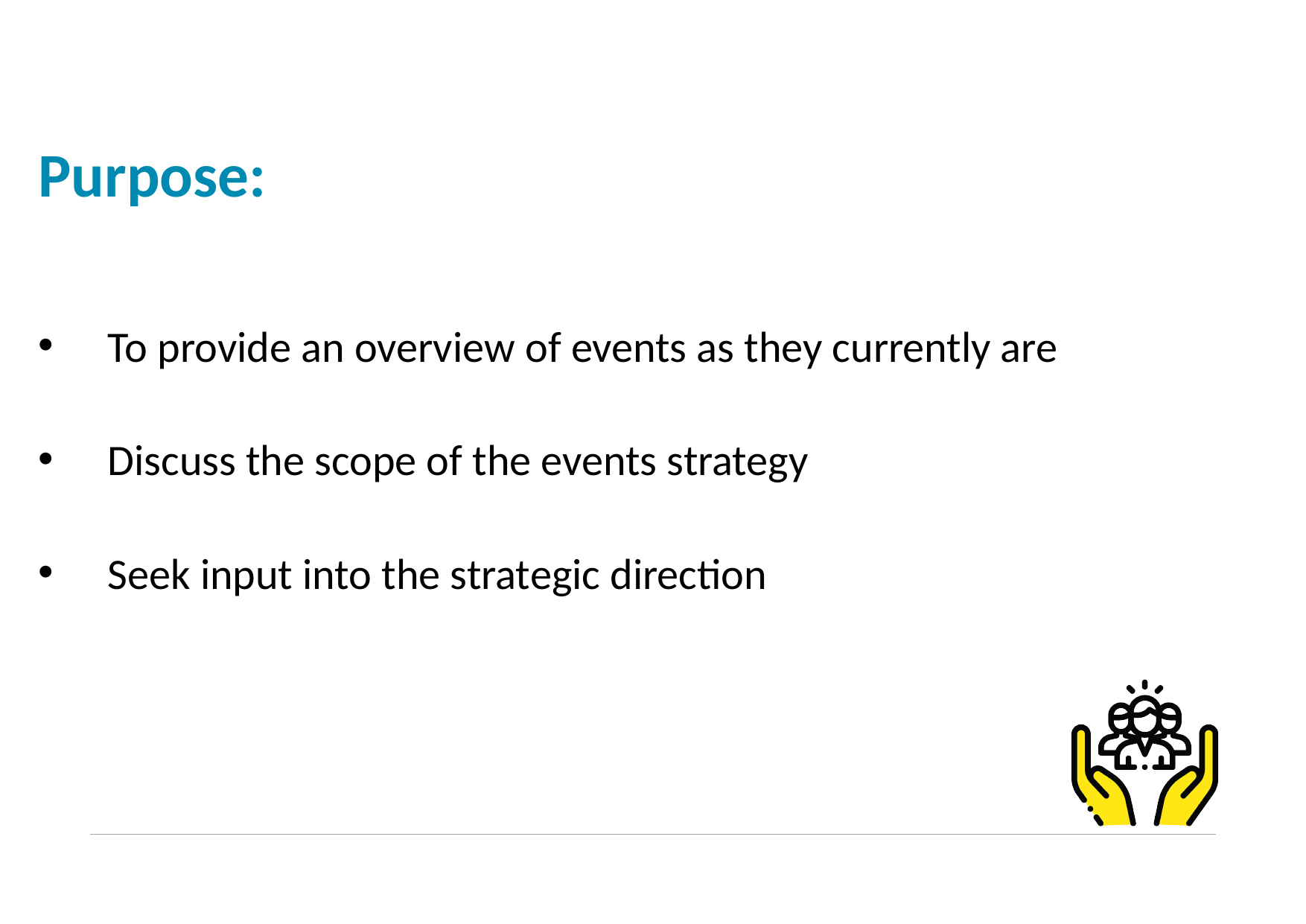

# Purpose:
To provide an overview of events as they currently are
Discuss the scope of the events strategy
Seek input into the strategic direction